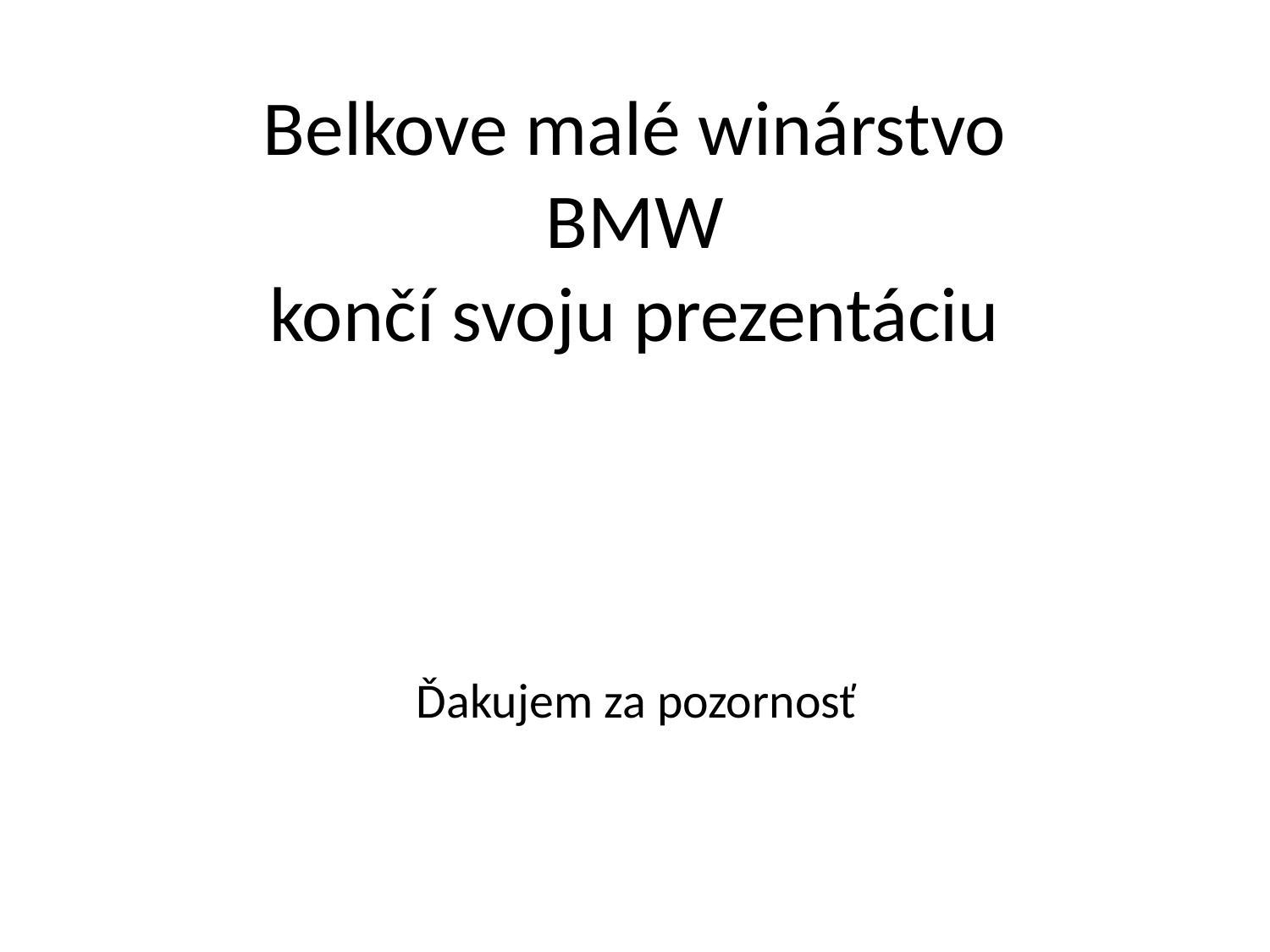

# Belkove malé winárstvo BMW končí svoju prezentáciu

Ďakujem za pozornosť